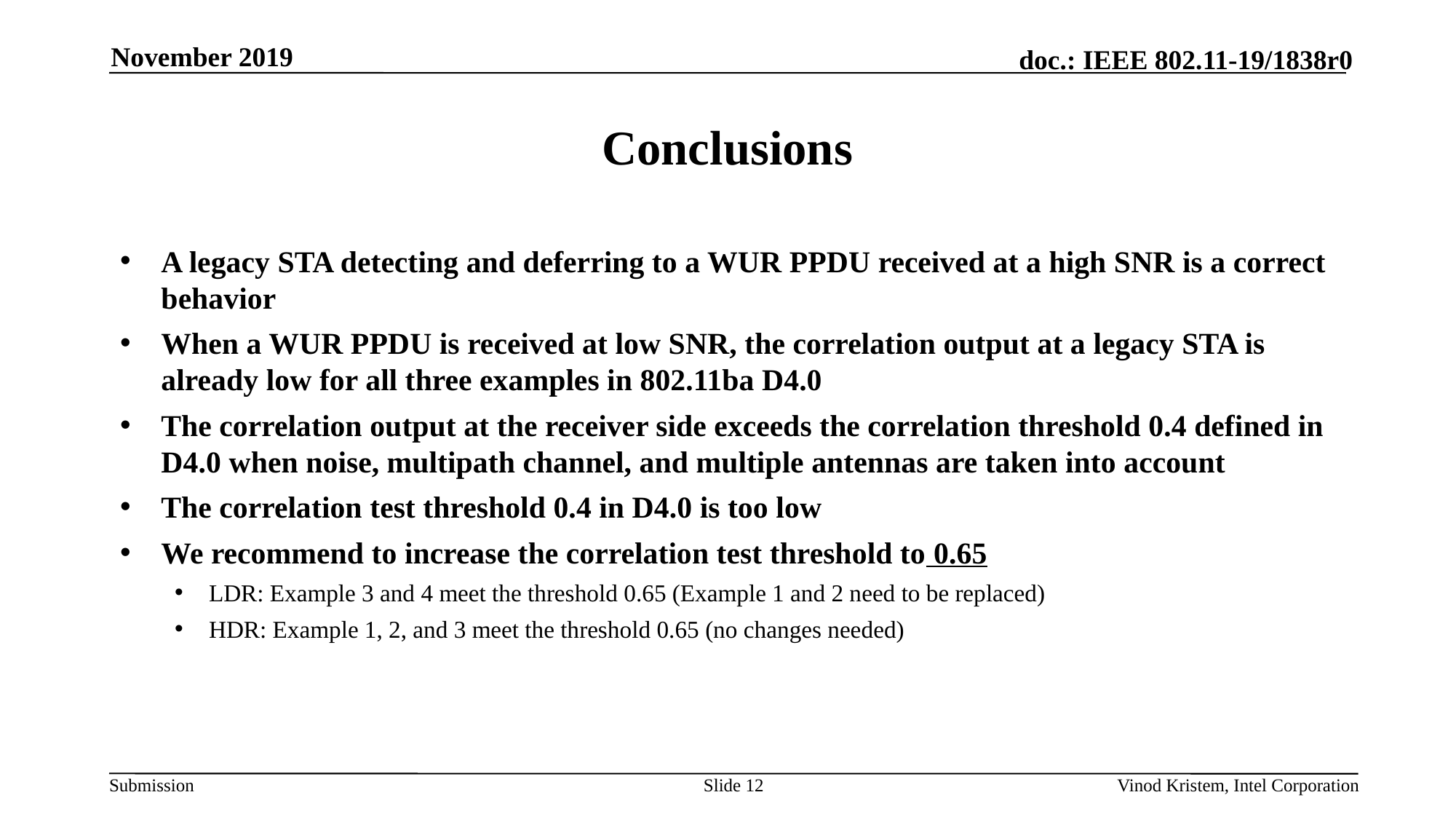

November 2019
# Conclusions
A legacy STA detecting and deferring to a WUR PPDU received at a high SNR is a correct behavior
When a WUR PPDU is received at low SNR, the correlation output at a legacy STA is already low for all three examples in 802.11ba D4.0
The correlation output at the receiver side exceeds the correlation threshold 0.4 defined in D4.0 when noise, multipath channel, and multiple antennas are taken into account
The correlation test threshold 0.4 in D4.0 is too low
We recommend to increase the correlation test threshold to 0.65
LDR: Example 3 and 4 meet the threshold 0.65 (Example 1 and 2 need to be replaced)
HDR: Example 1, 2, and 3 meet the threshold 0.65 (no changes needed)
Slide 12
Vinod Kristem, Intel Corporation